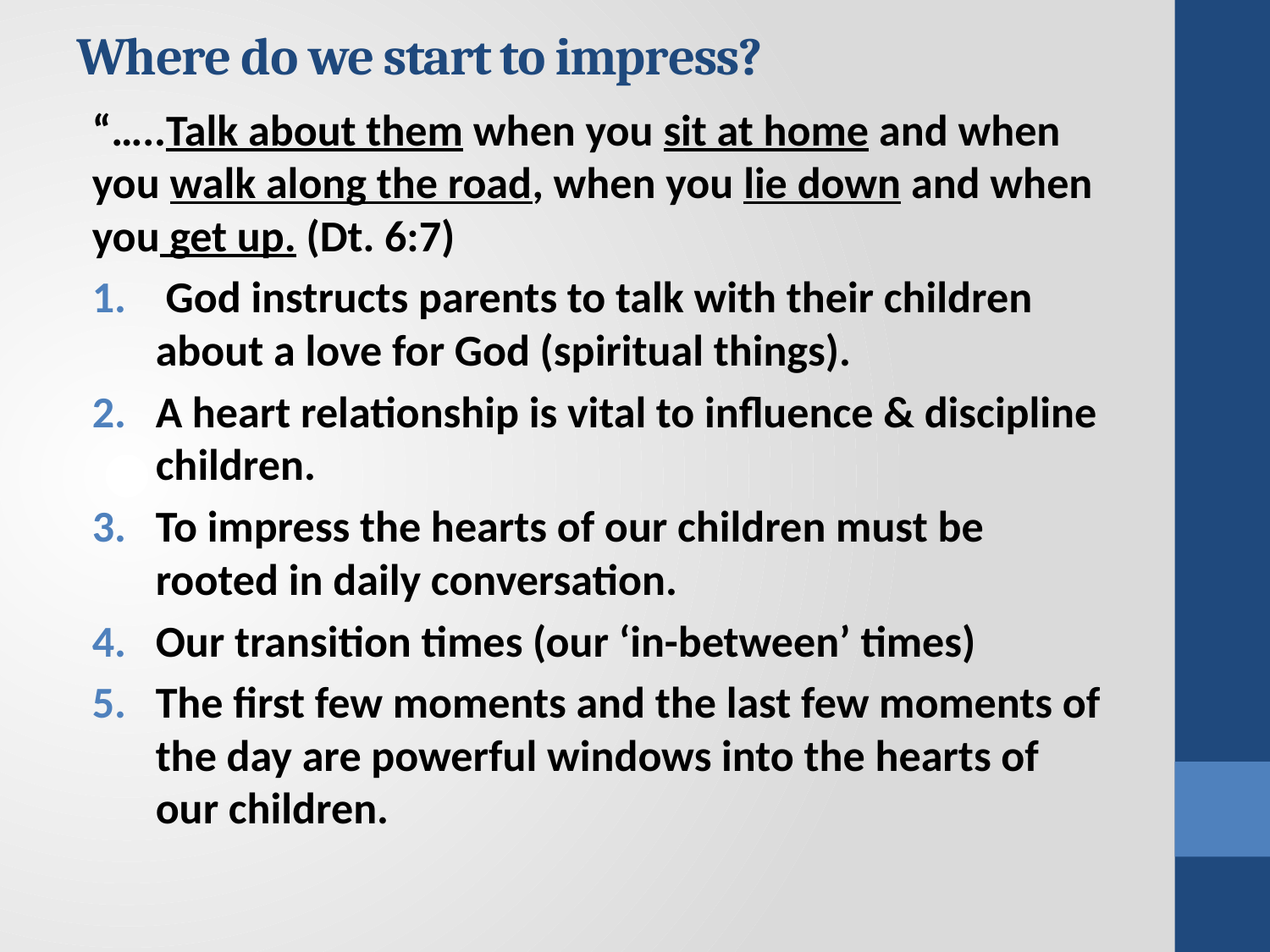

# Where do we start to impress?
“…..Talk about them when you sit at home and when you walk along the road, when you lie down and when you get up. (Dt. 6:7)
 God instructs parents to talk with their children about a love for God (spiritual things).
A heart relationship is vital to influence & discipline  children.
To impress the hearts of our children must be rooted in daily conversation.
Our transition times (our ‘in-between’ times)
The first few moments and the last few moments of the day are powerful windows into the hearts of our children.